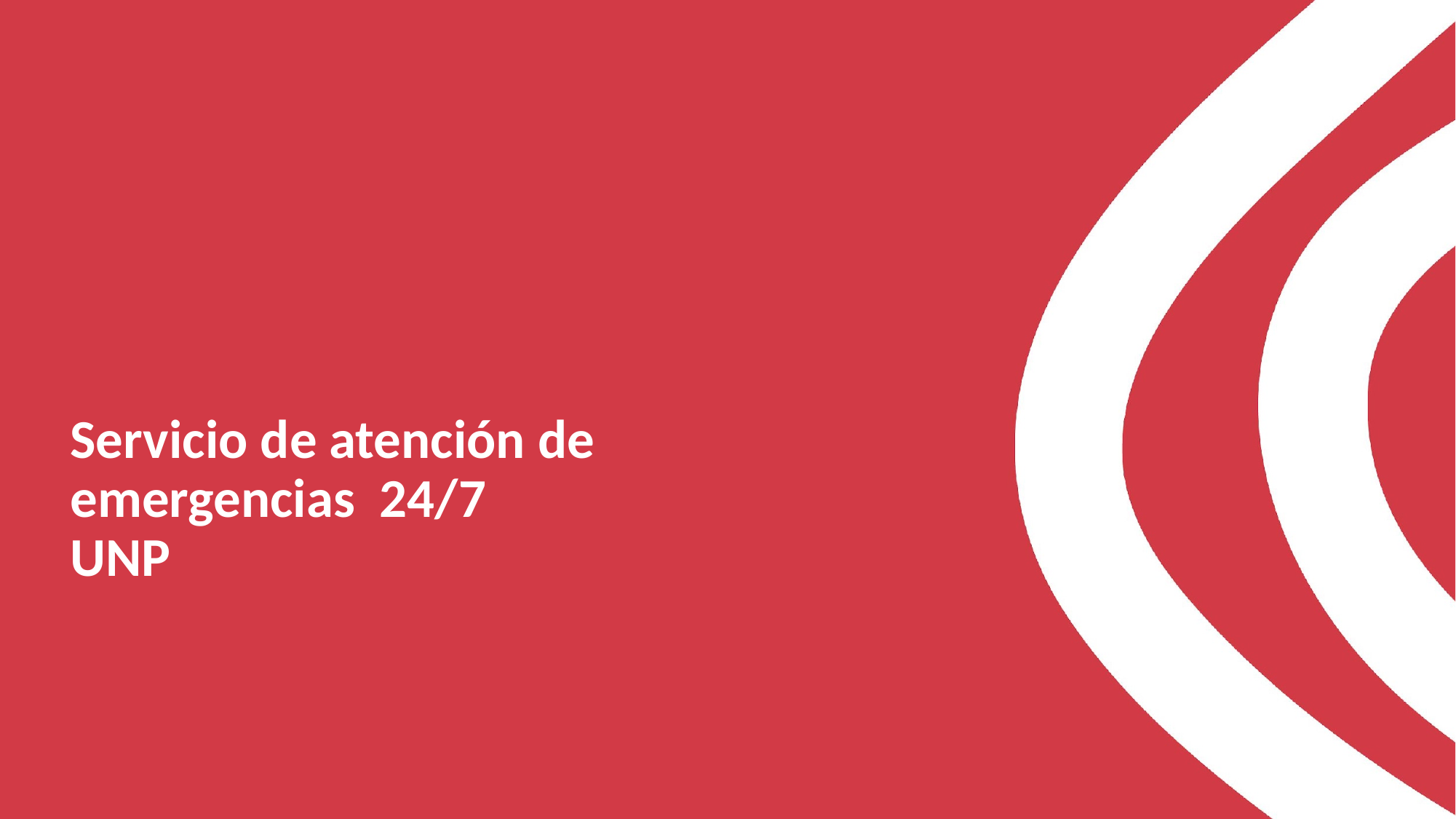

# Servicio de atención de emergencias  24/7 UNP